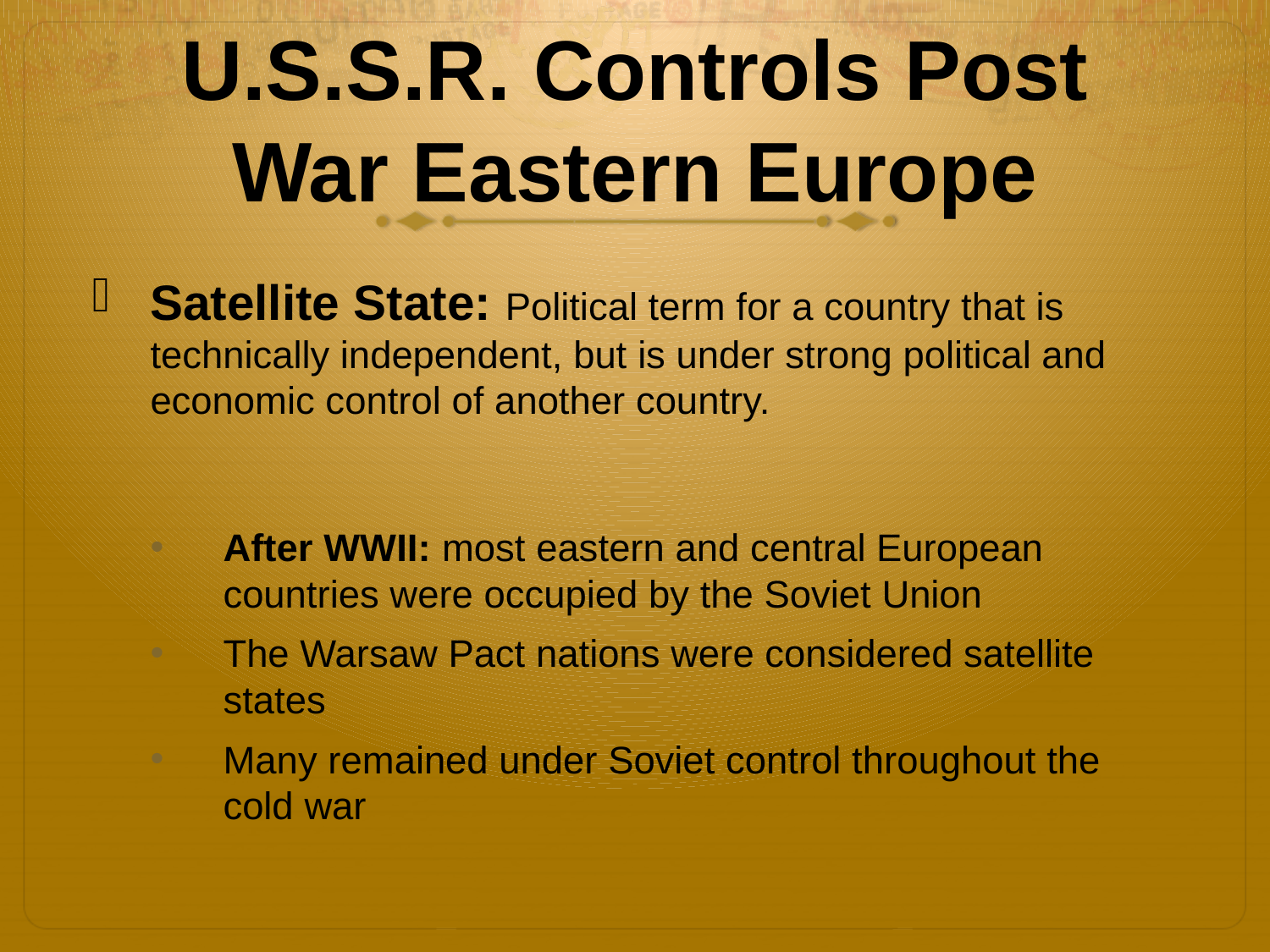

# U.S.S.R. Controls Post War Eastern Europe
Satellite State: Political term for a country that is technically independent, but is under strong political and economic control of another country.

After WWII: most eastern and central European countries were occupied by the Soviet Union
The Warsaw Pact nations were considered satellite states
Many remained under Soviet control throughout the cold war